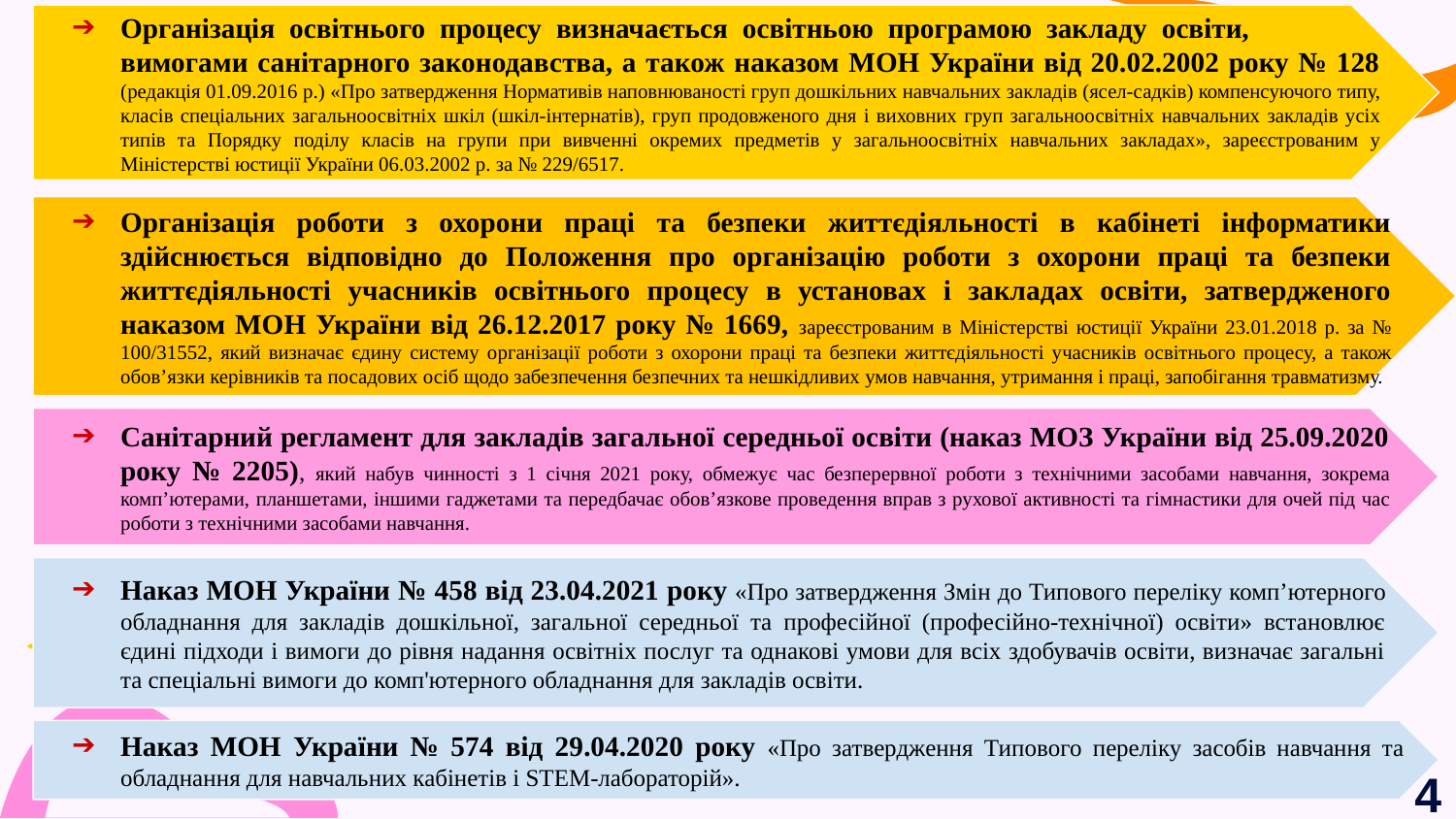

Організація освітнього процесу визначається освітньою програмою закладу освіти,          вимогами санітарного законодавства, а також наказом МОН України від 20.02.2002 року № 128 (редакція 01.09.2016 р.) «Про затвердження Нормативів наповнюваності груп дошкільних навчальних закладів (ясел-садків) компенсуючого типу, класів спеціальних загальноосвітніх шкіл (шкіл-інтернатів), груп продовженого дня і виховних груп загальноосвітніх навчальних закладів усіх типів та Порядку поділу класів на групи при вивченні окремих предметів у загальноосвітніх навчальних закладах», зареєстрованим у Міністерстві юстиції України 06.03.2002 р. за № 229/6517.
Організація роботи з охорони праці та безпеки життєдіяльності в кабінеті інформатики здійснюється відповідно до Положення про організацію роботи з охорони праці та безпеки життєдіяльності учасників освітнього процесу в установах і закладах освіти, затвердженого наказом МОН України від 26.12.2017 року № 1669, зареєстрованим в Міністерстві юстиції України 23.01.2018 р. за № 100/31552, який визначає єдину систему організації роботи з охорони праці та безпеки життєдіяльності учасників освітнього процесу, а також обов’язки керівників та посадових осіб щодо забезпечення безпечних та нешкідливих умов навчання, утримання і праці, запобігання травматизму.
Санітарний регламент для закладів загальної середньої освіти (наказ МОЗ України від 25.09.2020 року № 2205), який набув чинності з 1 січня 2021 року, обмежує час безперервної роботи з технічними засобами навчання, зокрема комп’ютерами, планшетами, іншими гаджетами та передбачає обов’язкове проведення вправ з рухової активності та гімнастики для очей під час роботи з технічними засобами навчання.
Наказ МОН України № 458 від 23.04.2021 року «Про затвердження Змін до Типового переліку комп’ютерного обладнання для закладів дошкільної, загальної середньої та професійної (професійно-технічної) освіти» встановлює єдині підходи і вимоги до рівня надання освітніх послуг та однакові умови для всіх здобувачів освіти, визначає загальні та спеціальні вимоги до комп'ютерного обладнання для закладів освіти.
Наказ МОН України № 574 від 29.04.2020 року «Про затвердження Типового переліку засобів навчання та обладнання для навчальних кабінетів і STEM-лабораторій».
4